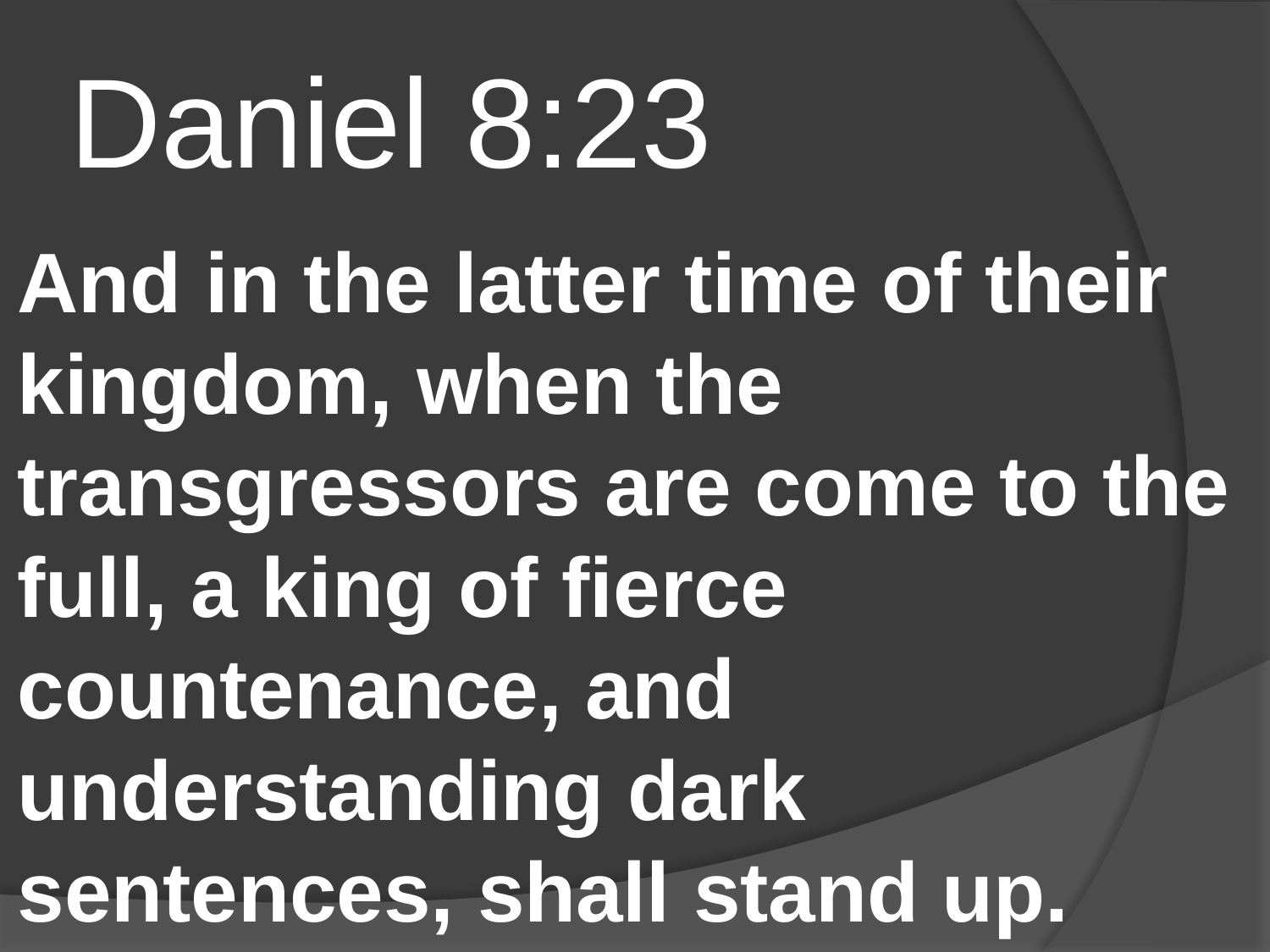

# Daniel 8:23
And in the latter time of their kingdom, when the transgressors are come to the full, a king of fierce countenance, and understanding dark sentences, shall stand up.